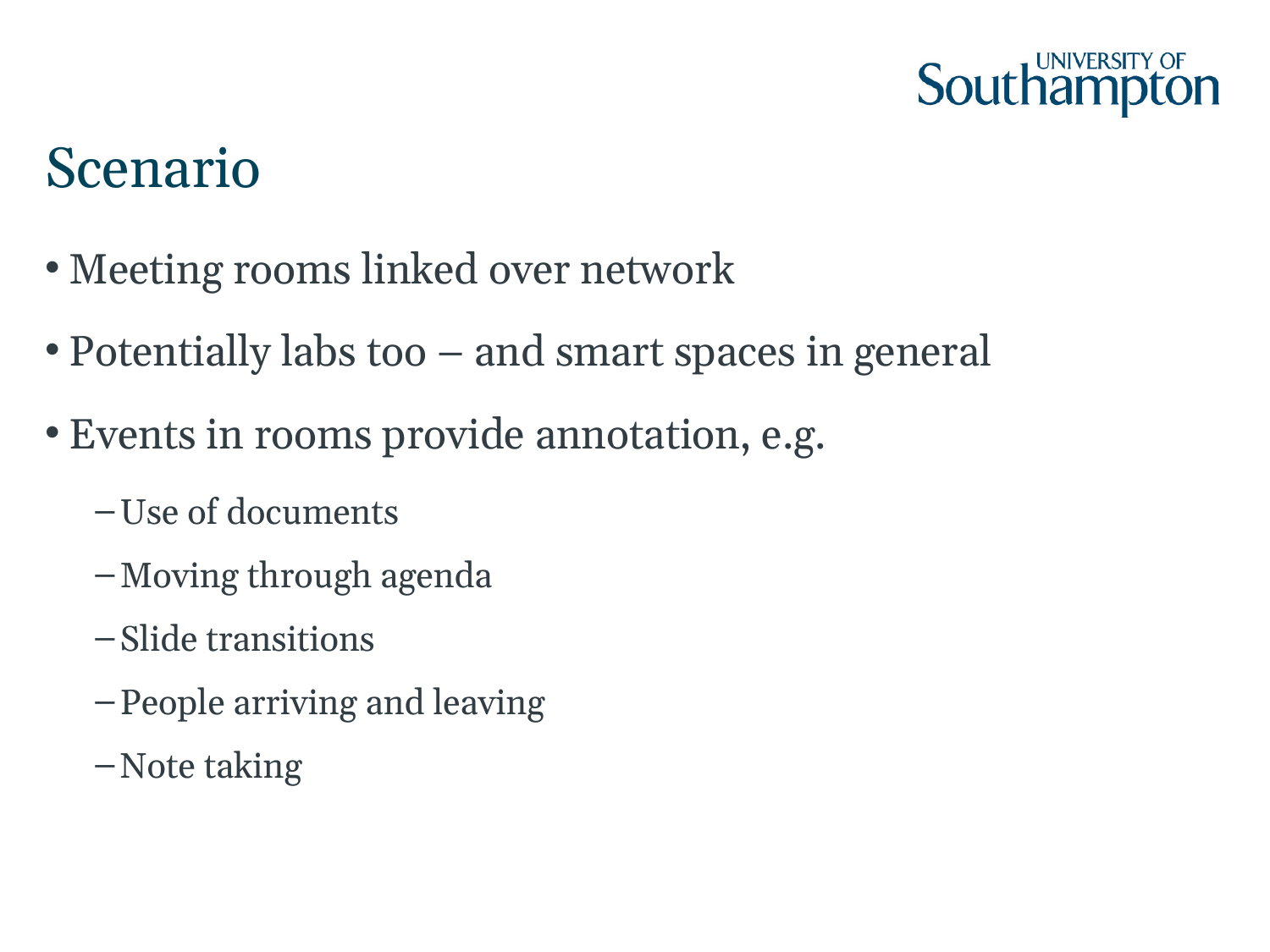

# Scenario
Meeting rooms linked over network
Potentially labs too – and smart spaces in general
Events in rooms provide annotation, e.g.
Use of documents
Moving through agenda
Slide transitions
People arriving and leaving
Note taking